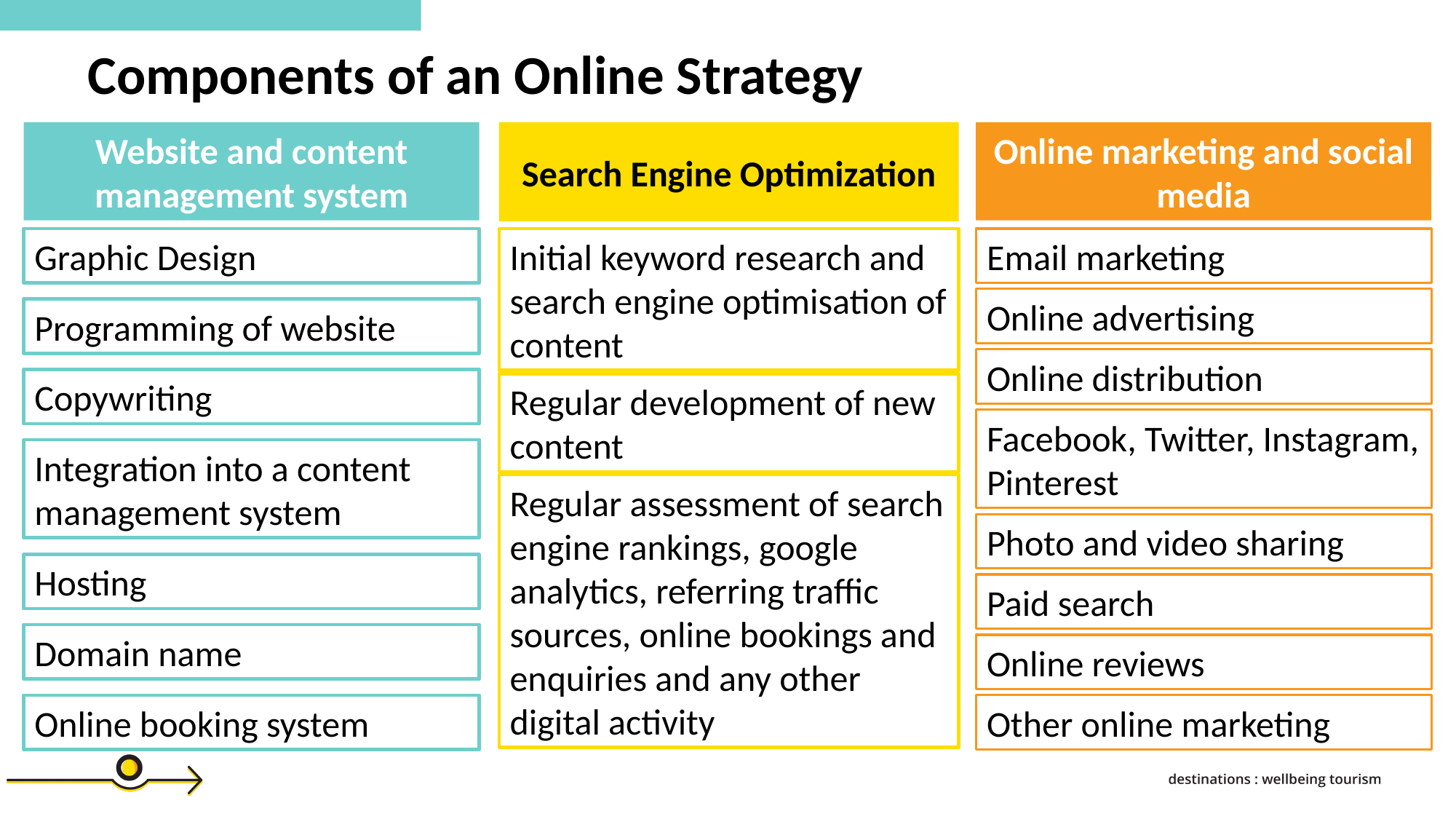

Components of an Online Strategy
Website and content management system
Search Engine Optimization
Online marketing and social media
Graphic Design
Initial keyword research and search engine optimisation of content
Email marketing
Online advertising
Programming of website
Online distribution
Copywriting
Regular development of new content
Facebook, Twitter, Instagram, Pinterest
Integration into a content management system
Regular assessment of search engine rankings, google analytics, referring traffic sources, online bookings and enquiries and any other digital activity
Photo and video sharing
Hosting
Paid search
Domain name
Online reviews
Online booking system
Other online marketing